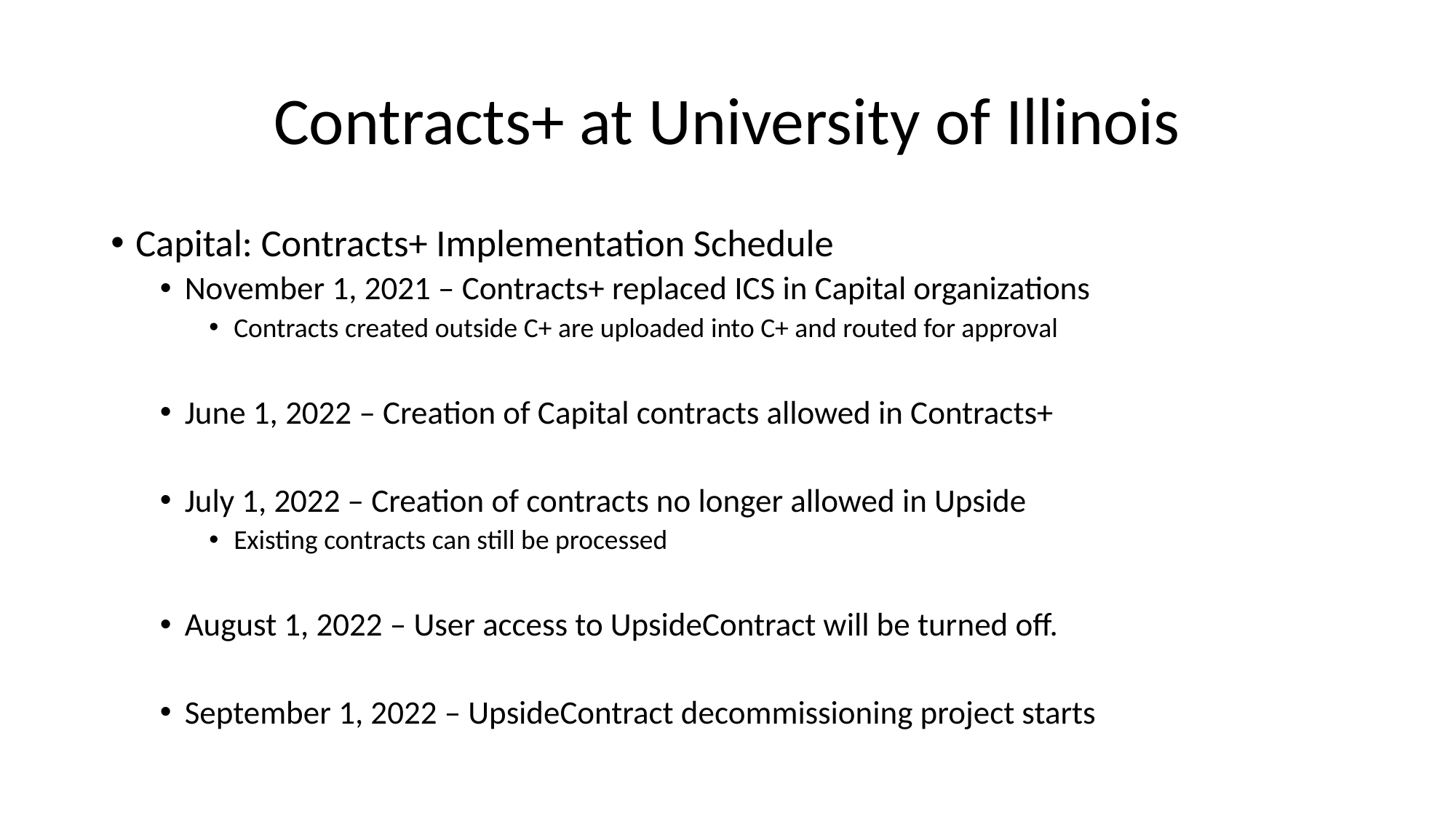

# Contracts+ at University of Illinois
Capital: Contracts+ Implementation Schedule
November 1, 2021 – Contracts+ replaced ICS in Capital organizations
Contracts created outside C+ are uploaded into C+ and routed for approval

June 1, 2022 – Creation of Capital contracts allowed in Contracts+

July 1, 2022 – Creation of contracts no longer allowed in Upside
Existing contracts can still be processed

August 1, 2022 – User access to UpsideContract will be turned off.

September 1, 2022 – UpsideContract decommissioning project starts